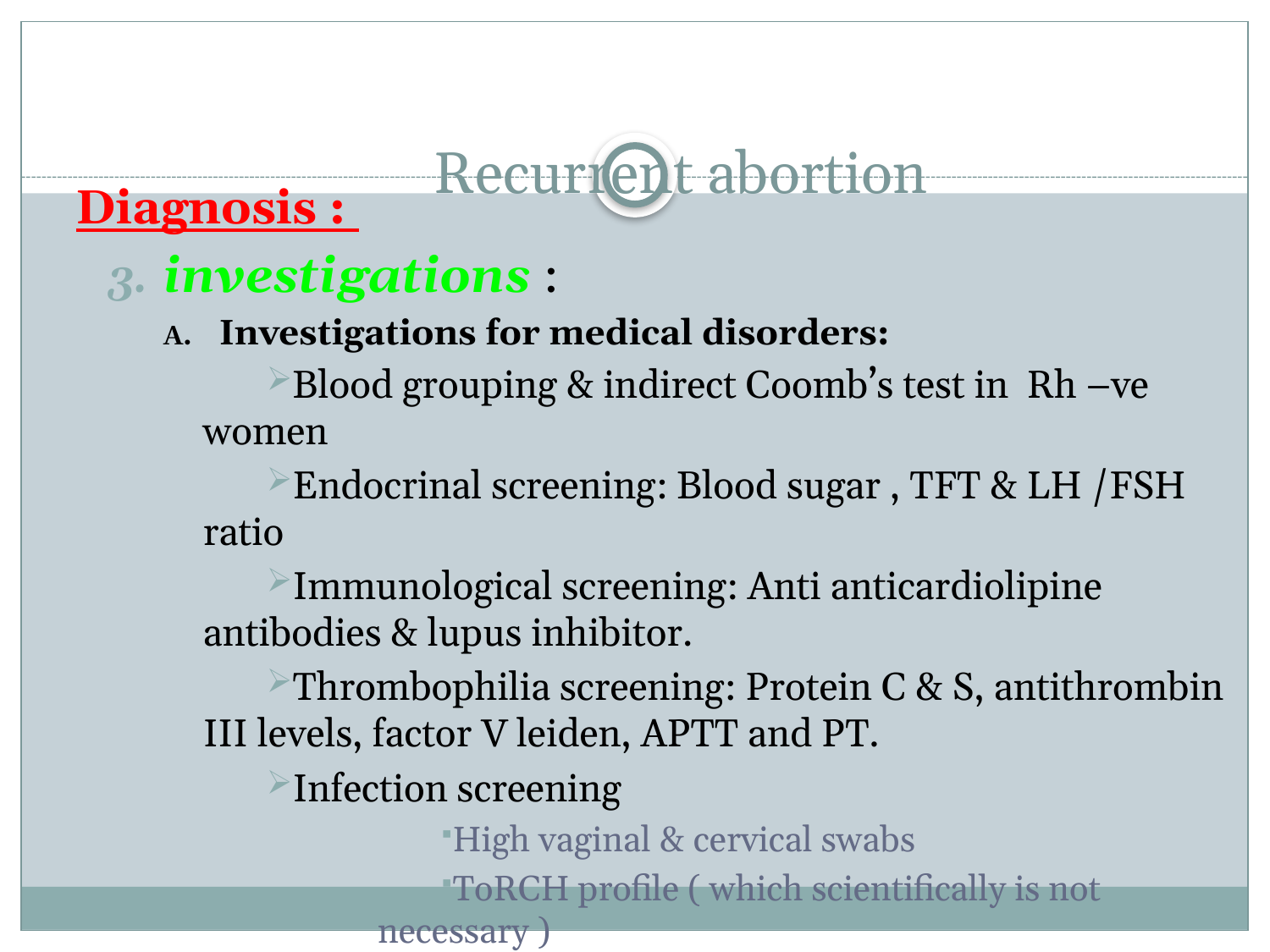

# Recurrent abortion
Diagnosis :
investigations :
Investigations for medical disorders:
Blood grouping & indirect Coomb’s test in  Rh –ve 	women
Endocrinal screening: Blood sugar , TFT & LH /FSH  ratio
Immunological screening: Anti anticardiolipine  antibodies & lupus inhibitor.
Thrombophilia screening: Protein C & S, antithrombin III levels, factor V leiden, APTT and PT.
Infection screening
High vaginal & cervical swabs
ToRCH profile ( which scientifically is not necessary )